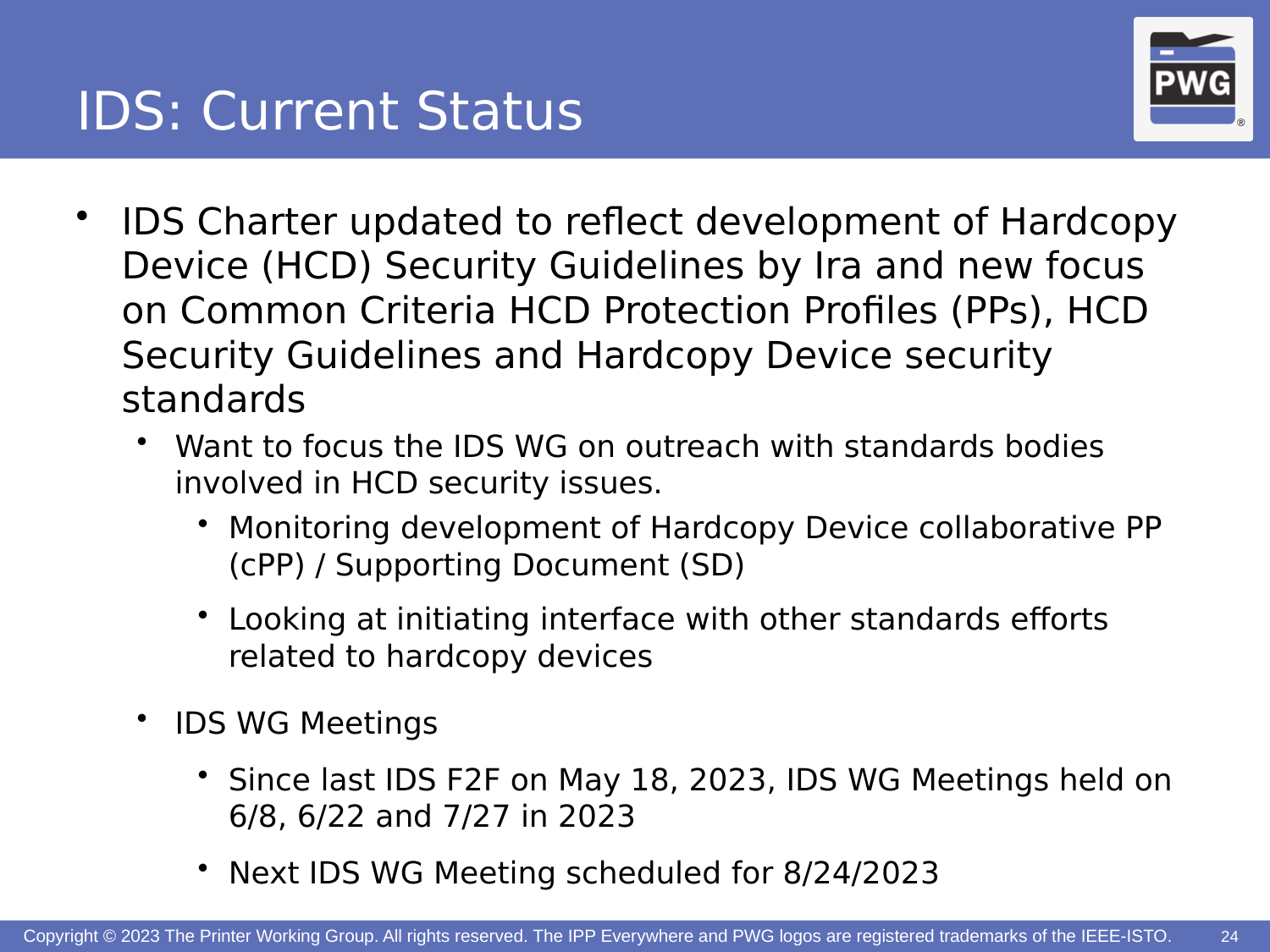

# IDS: Current Status
IDS Charter updated to reflect development of Hardcopy Device (HCD) Security Guidelines by Ira and new focus on Common Criteria HCD Protection Profiles (PPs), HCD Security Guidelines and Hardcopy Device security standards
Want to focus the IDS WG on outreach with standards bodies involved in HCD security issues.
Monitoring development of Hardcopy Device collaborative PP (cPP) / Supporting Document (SD)
Looking at initiating interface with other standards efforts related to hardcopy devices
IDS WG Meetings
Since last IDS F2F on May 18, 2023, IDS WG Meetings held on 6/8, 6/22 and 7/27 in 2023
Next IDS WG Meeting scheduled for 8/24/2023
24